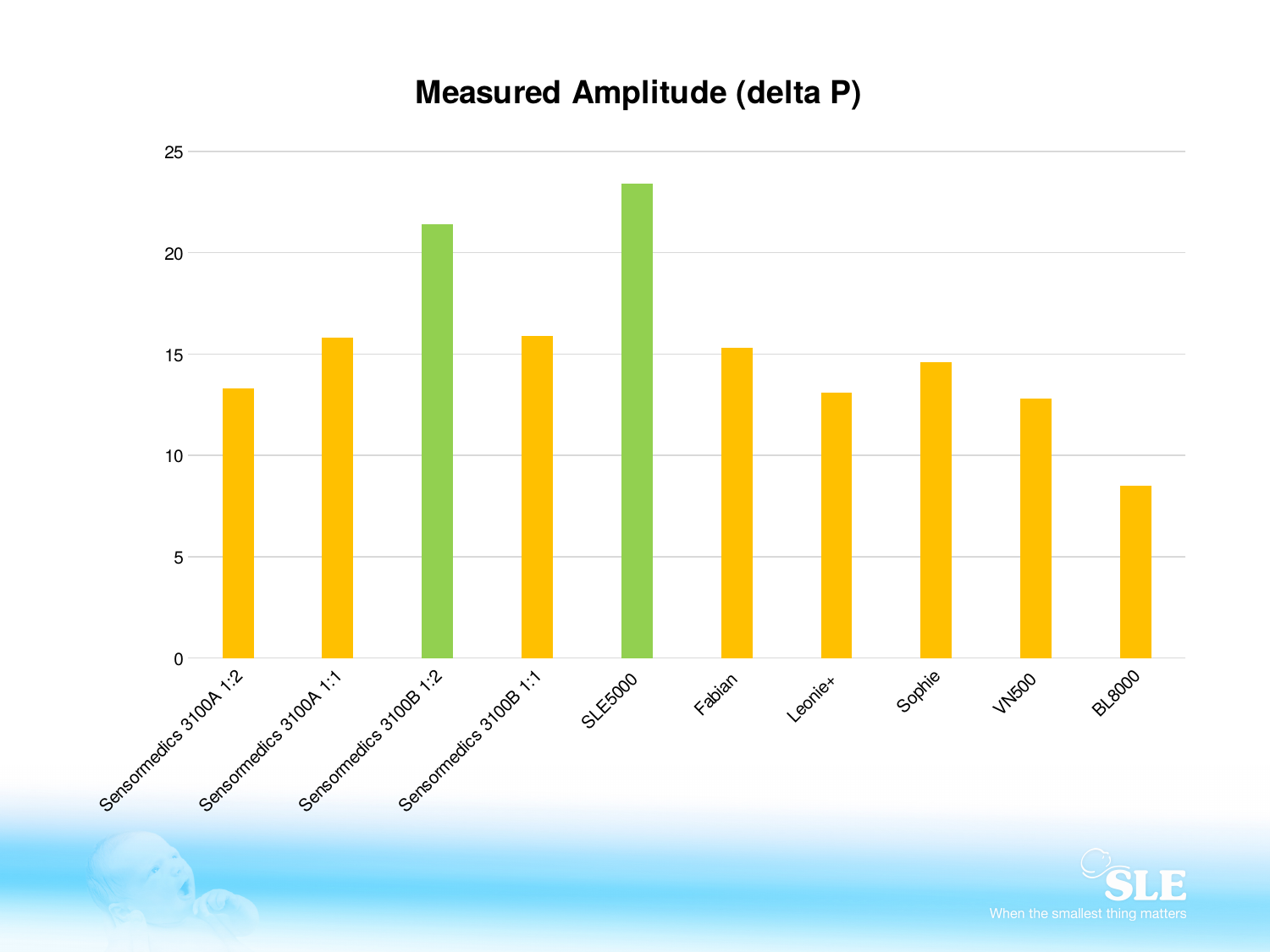

### Chart: Measured Amplitude (delta P)

| Category |  |
|---|---|
| Sensormedics 3100A 1:2 | 13.3 |
| Sensormedics 3100A 1:1 | 15.8 |
| Sensormedics 3100B 1:2 | 21.4 |
| Sensormedics 3100B 1:1 | 15.9 |
| SLE5000  | 23.4 |
| Fabian  | 15.3 |
| Leonie+  | 13.1 |
| Sophie | 14.6 |
| VN500  | 12.8 |
| BL8000 | 8.5 |